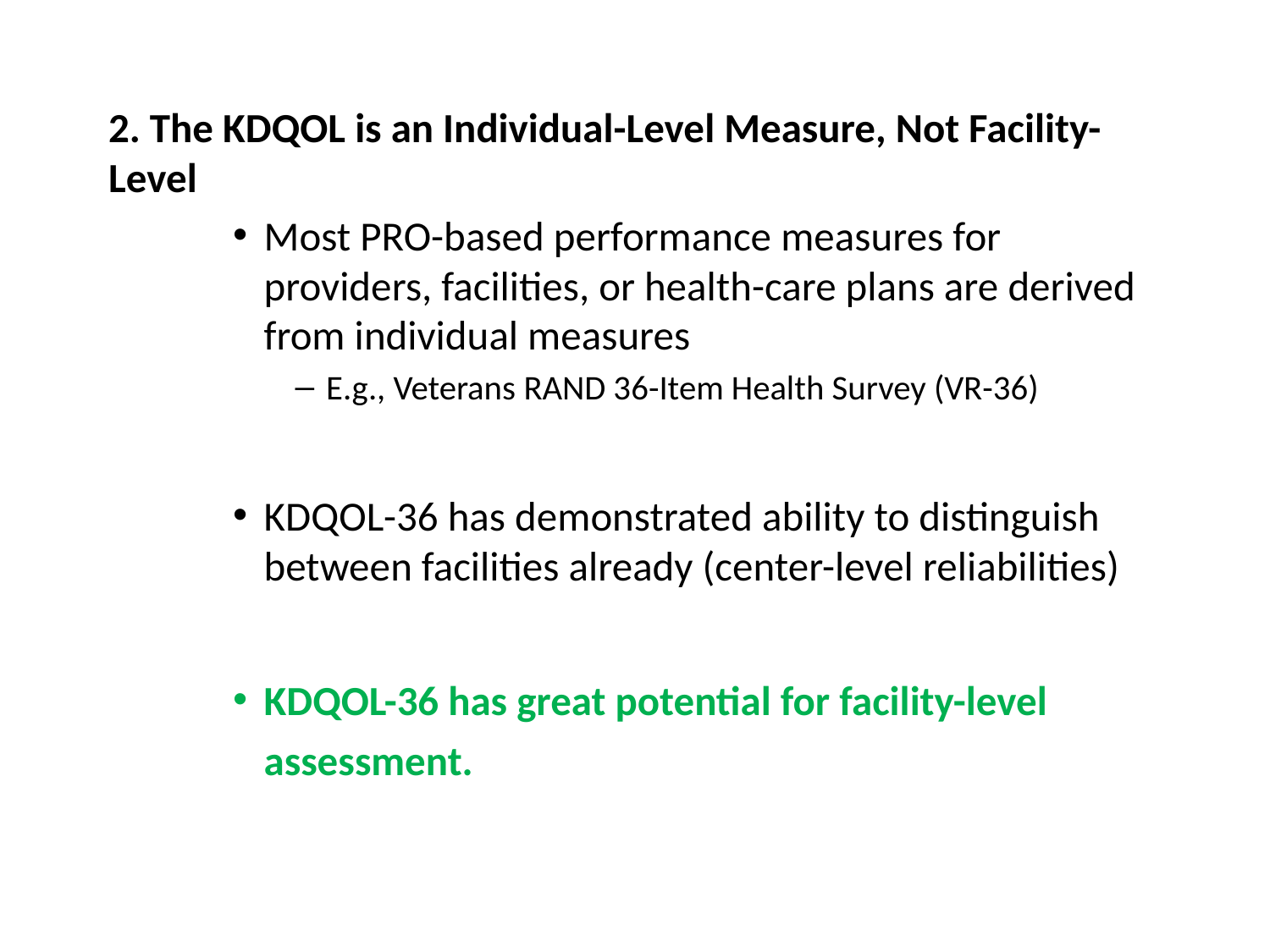

2. The KDQOL is an Individual-Level Measure, Not Facility-Level
Most PRO-based performance measures for providers, facilities, or health-care plans are derived from individual measures
E.g., Veterans RAND 36-Item Health Survey (VR-36)

KDQOL-36 has demonstrated ability to distinguish between facilities already (center-level reliabilities)

KDQOL-36 has great potential for facility-level assessment.